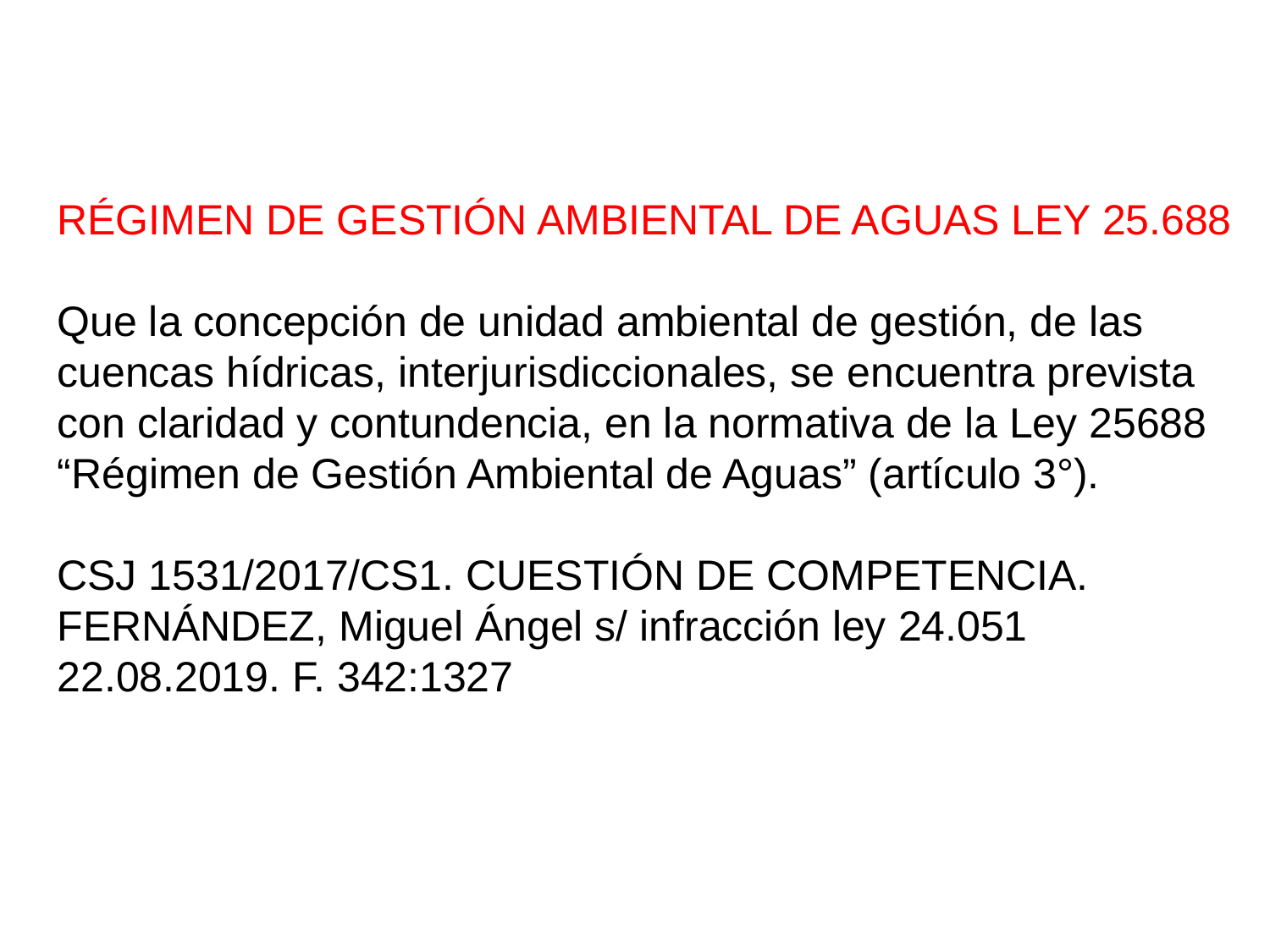

RÉGIMEN DE GESTIÓN AMBIENTAL DE AGUAS LEY 25.688

Que la concepción de unidad ambiental de gestión, de las
cuencas hídricas, interjurisdiccionales, se encuentra prevista
con claridad y contundencia, en la normativa de la Ley 25688
“Régimen de Gestión Ambiental de Aguas” (artículo 3°).

CSJ 1531/2017/CS1. CUESTIÓN DE COMPETENCIA.
FERNÁNDEZ, Miguel Ángel s/ infracción ley 24.051
22.08.2019. F. 342:1327